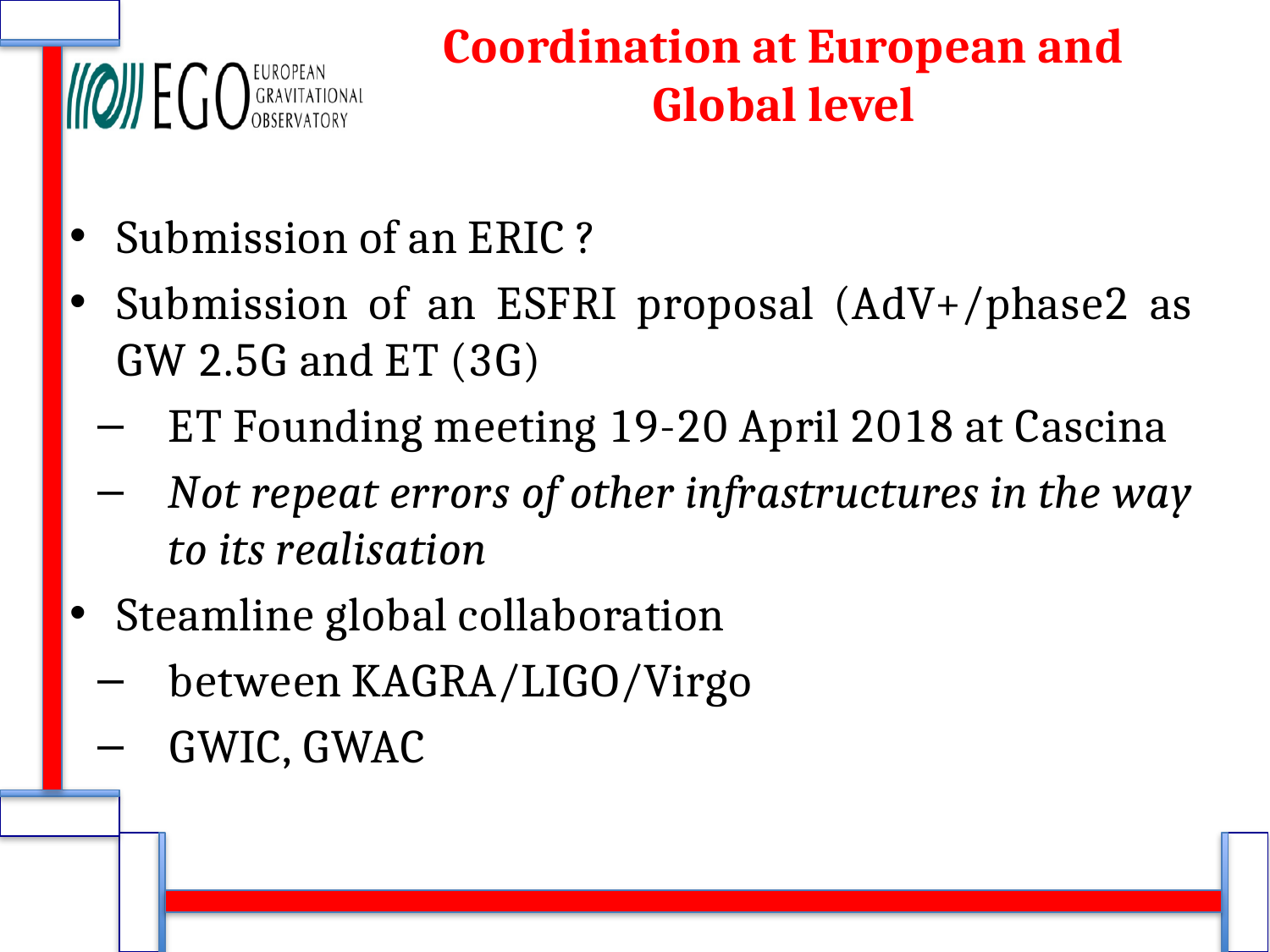

# Coordination at European and Global level

Submission of an ERIC ?
Submission of an ESFRI proposal (AdV+/phase2 as GW 2.5G and ET (3G)
ET Founding meeting 19-20 April 2018 at Cascina
Not repeat errors of other infrastructures in the way to its realisation
Steamline global collaboration
between KAGRA/LIGO/Virgo
GWIC, GWAC